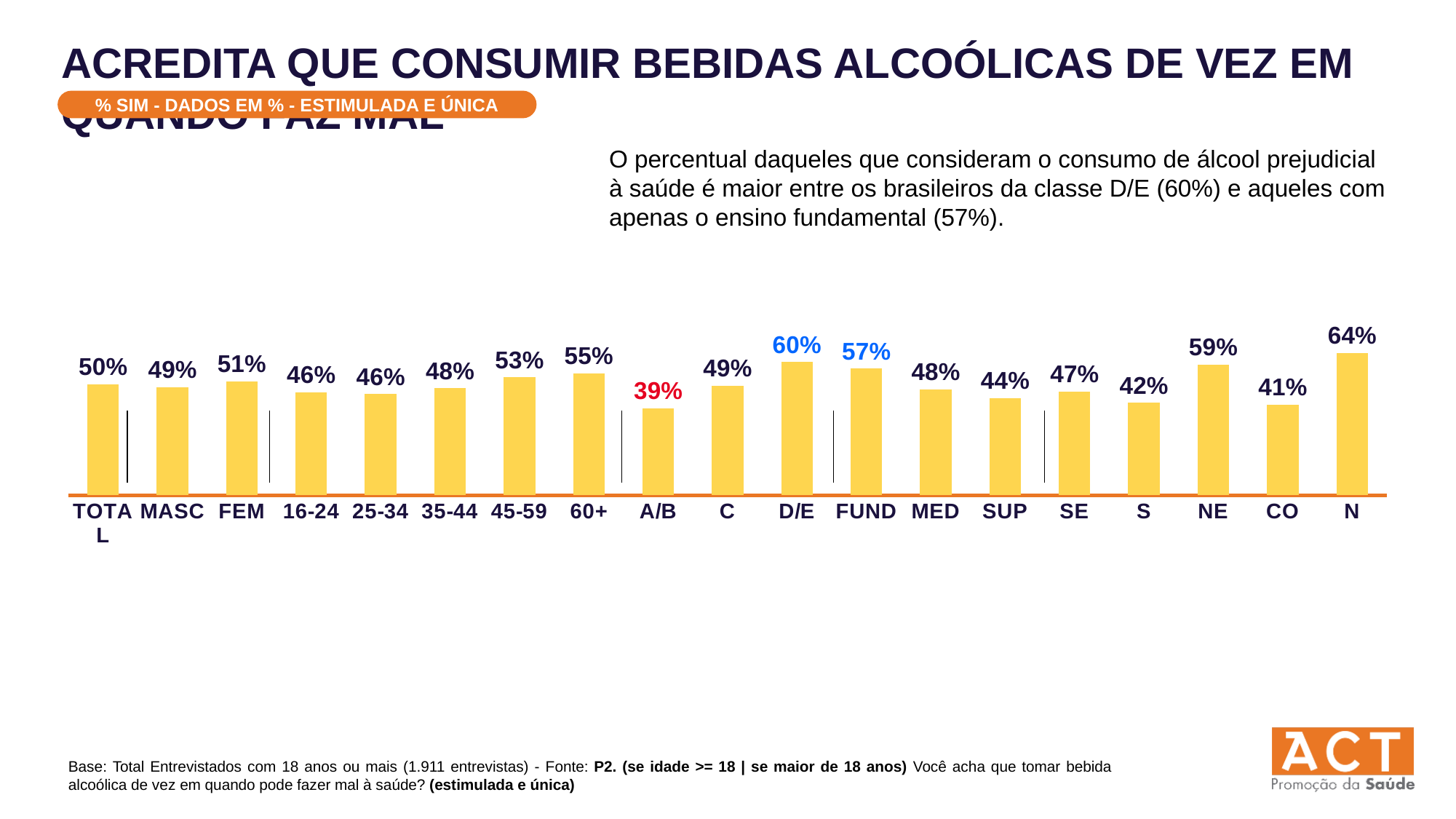

ACREDITA QUE CONSUMIR BEBIDAS ALCOÓLICAS DE VEZ EM QUANDO FAZ MAL
% SIM - DADOS EM % - ESTIMULADA E ÚNICA
O percentual daqueles que consideram o consumo de álcool prejudicial à saúde é maior entre os brasileiros da classe D/E (60%) e aqueles com apenas o ensino fundamental (57%).

### Chart

| Category | total |
|---|---|
| TOTAL | 49.99176035541394 |
| MASC | 48.536197158296055 |
| FEM | 51.32019126943628 |
| 16-24 | 46.4751523287012 |
| 25-34 | 45.54449704651425 |
| 35-44 | 48.25702848835073 |
| 45-59 | 53.14271244526043 |
| 60+ | 54.95621038235756 |
| A/B | 39.146794483860845 |
| C | 49.355274034959585 |
| D/E | 59.99559815303297 |
| FUND | 57.044462733408544 |
| MED | 47.74151206197727 |
| SUP | 43.75688461757027 |
| SE | 46.725458115744864 |
| S | 41.59611916450612 |
| NE | 58.827530757218014 |
| CO | 40.83786751128022 |
| N | 64.11525492541045 |
Base: Total Entrevistados com 18 anos ou mais (1.911 entrevistas) - Fonte: P2. (se idade >= 18 | se maior de 18 anos) Você acha que tomar bebida alcoólica de vez em quando pode fazer mal à saúde? (estimulada e única)